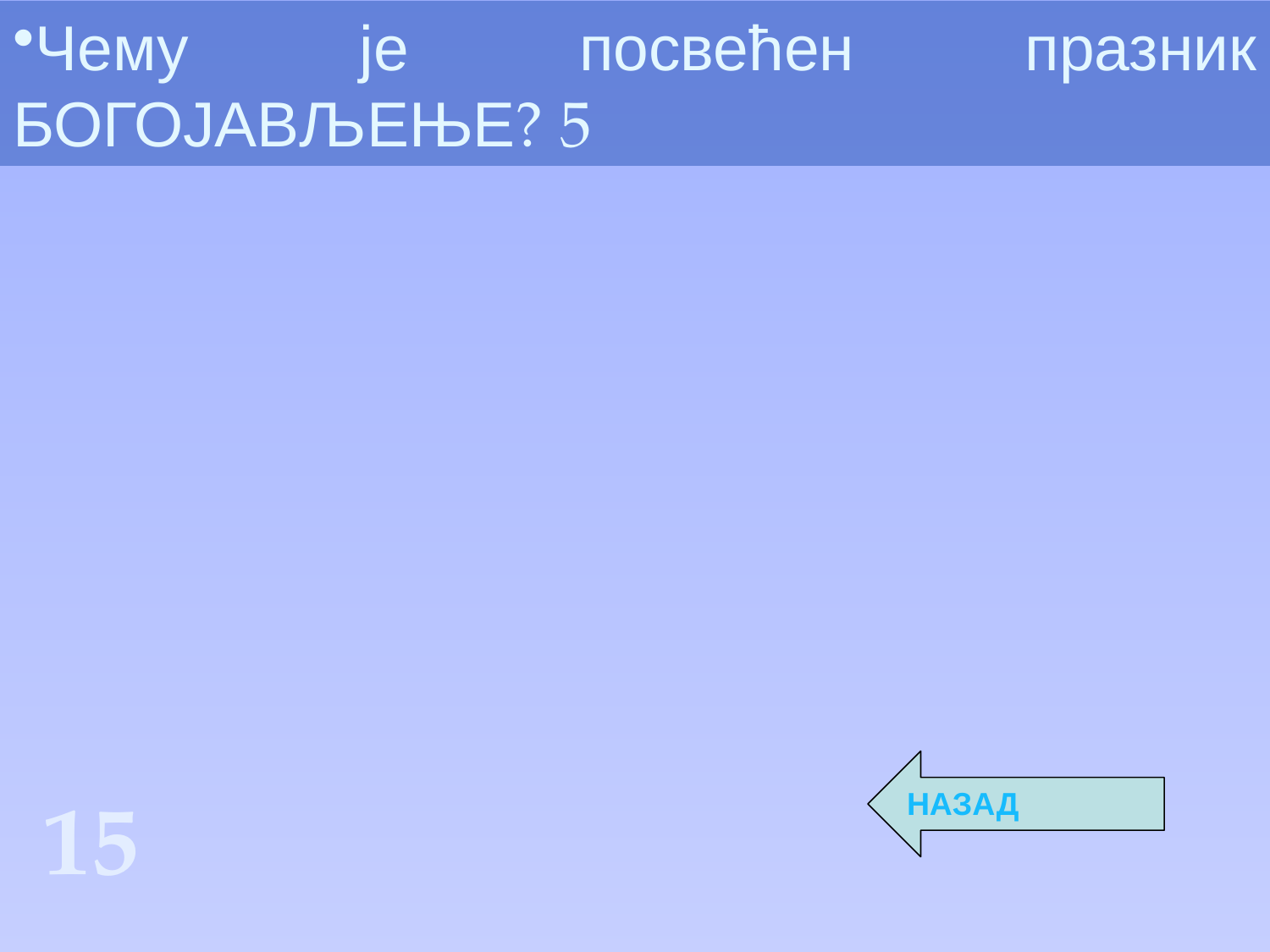

Чему је посвећен празник БОГОЈАВЉЕЊЕ? 5
НАЗАД
15